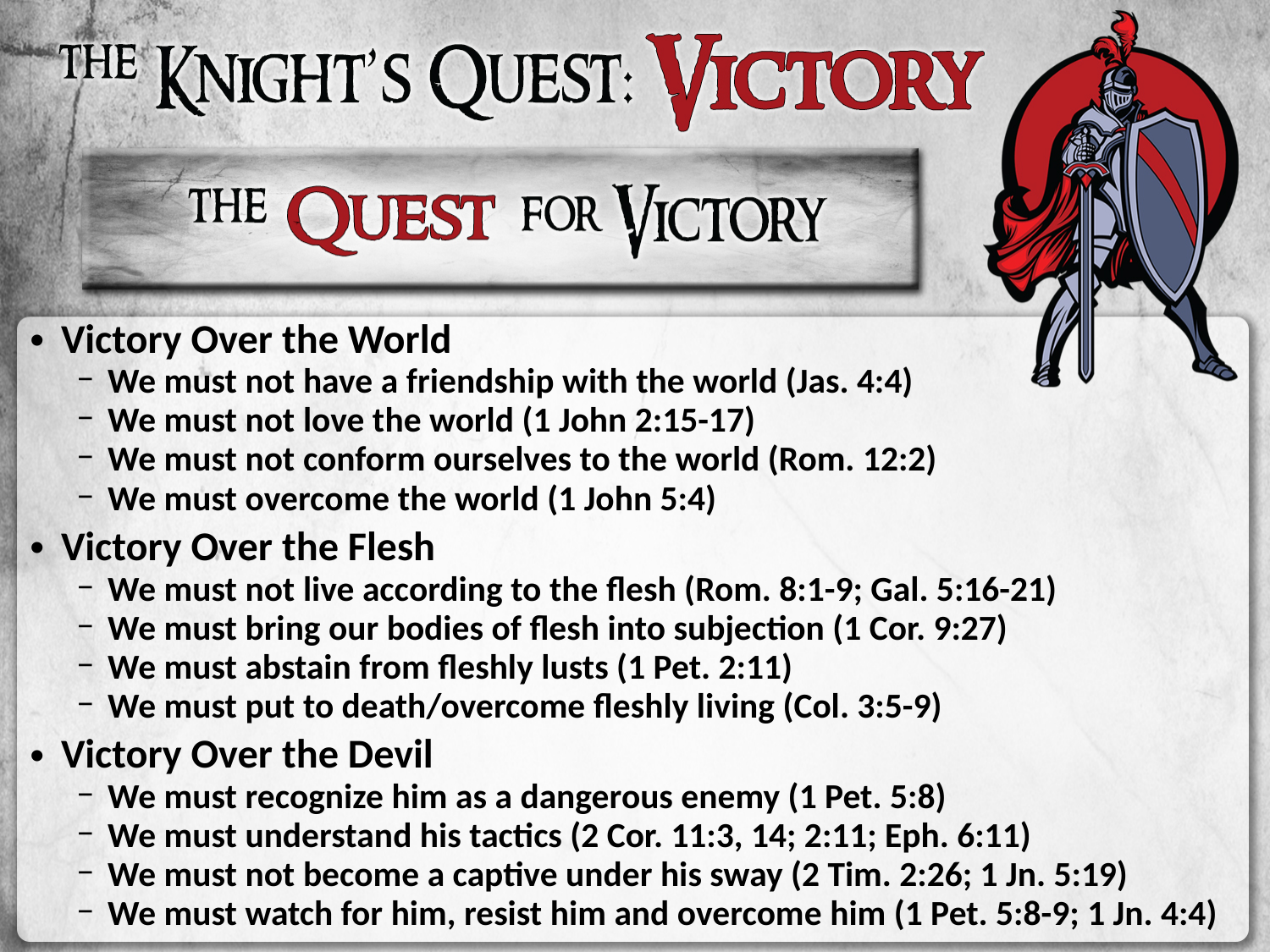

Victory Over the World
We must not have a friendship with the world (Jas. 4:4)
We must not love the world (1 John 2:15-17)
We must not conform ourselves to the world (Rom. 12:2)
We must overcome the world (1 John 5:4)
Victory Over the Flesh
We must not live according to the flesh (Rom. 8:1-9; Gal. 5:16-21)
We must bring our bodies of flesh into subjection (1 Cor. 9:27)
We must abstain from fleshly lusts (1 Pet. 2:11)
We must put to death/overcome fleshly living (Col. 3:5-9)
Victory Over the Devil
We must recognize him as a dangerous enemy (1 Pet. 5:8)
We must understand his tactics (2 Cor. 11:3, 14; 2:11; Eph. 6:11)
We must not become a captive under his sway (2 Tim. 2:26; 1 Jn. 5:19)
We must watch for him, resist him and overcome him (1 Pet. 5:8-9; 1 Jn. 4:4)